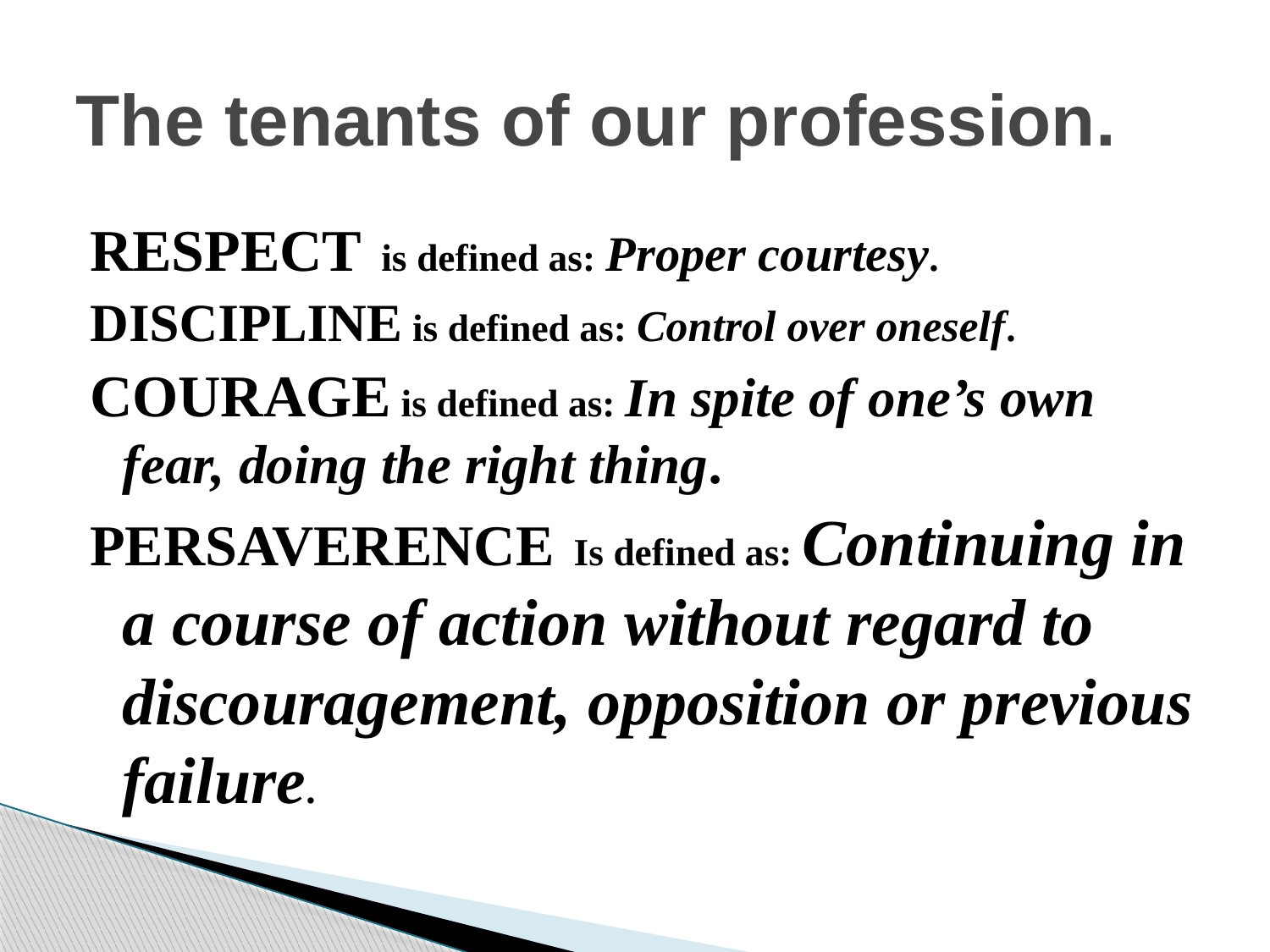

# The tenants of our profession.
RESPECT  is defined as: Proper courtesy.
DISCIPLINE is defined as: Control over oneself.
COURAGE is defined as: In spite of one’s own fear, doing the right thing.
PERSAVERENCE  Is defined as: Continuing in a course of action without regard to discouragement, opposition or previous failure.